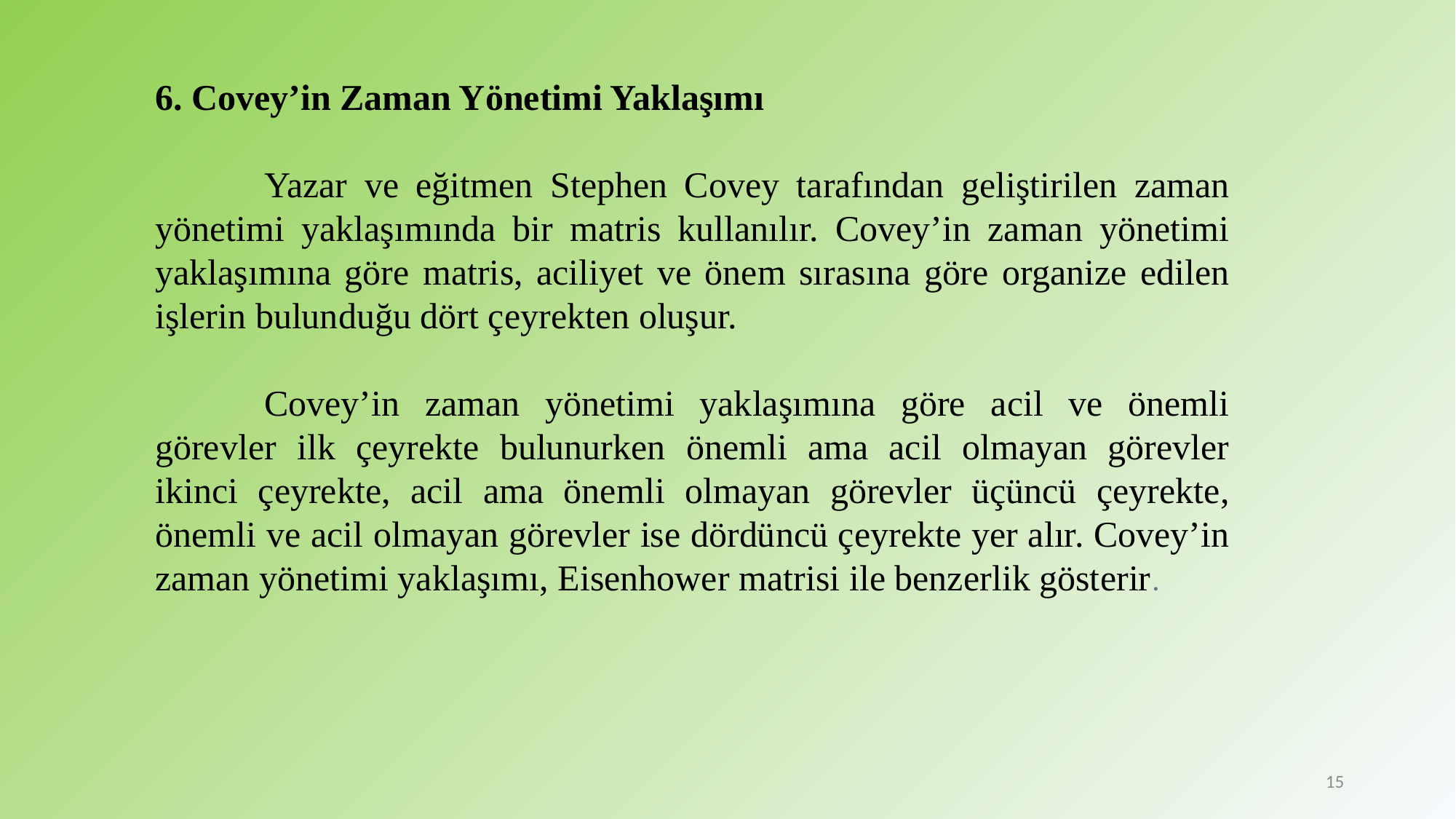

6. Covey’in Zaman Yönetimi Yaklaşımı

	Yazar ve eğitmen Stephen Covey tarafından geliştirilen zaman yönetimi yaklaşımında bir matris kullanılır. Covey’in zaman yönetimi yaklaşımına göre matris, aciliyet ve önem sırasına göre organize edilen işlerin bulunduğu dört çeyrekten oluşur.

	Covey’in zaman yönetimi yaklaşımına göre acil ve önemli görevler ilk çeyrekte bulunurken önemli ama acil olmayan görevler ikinci çeyrekte, acil ama önemli olmayan görevler üçüncü çeyrekte, önemli ve acil olmayan görevler ise dördüncü çeyrekte yer alır. Covey’in zaman yönetimi yaklaşımı, Eisenhower matrisi ile benzerlik gösterir.
15